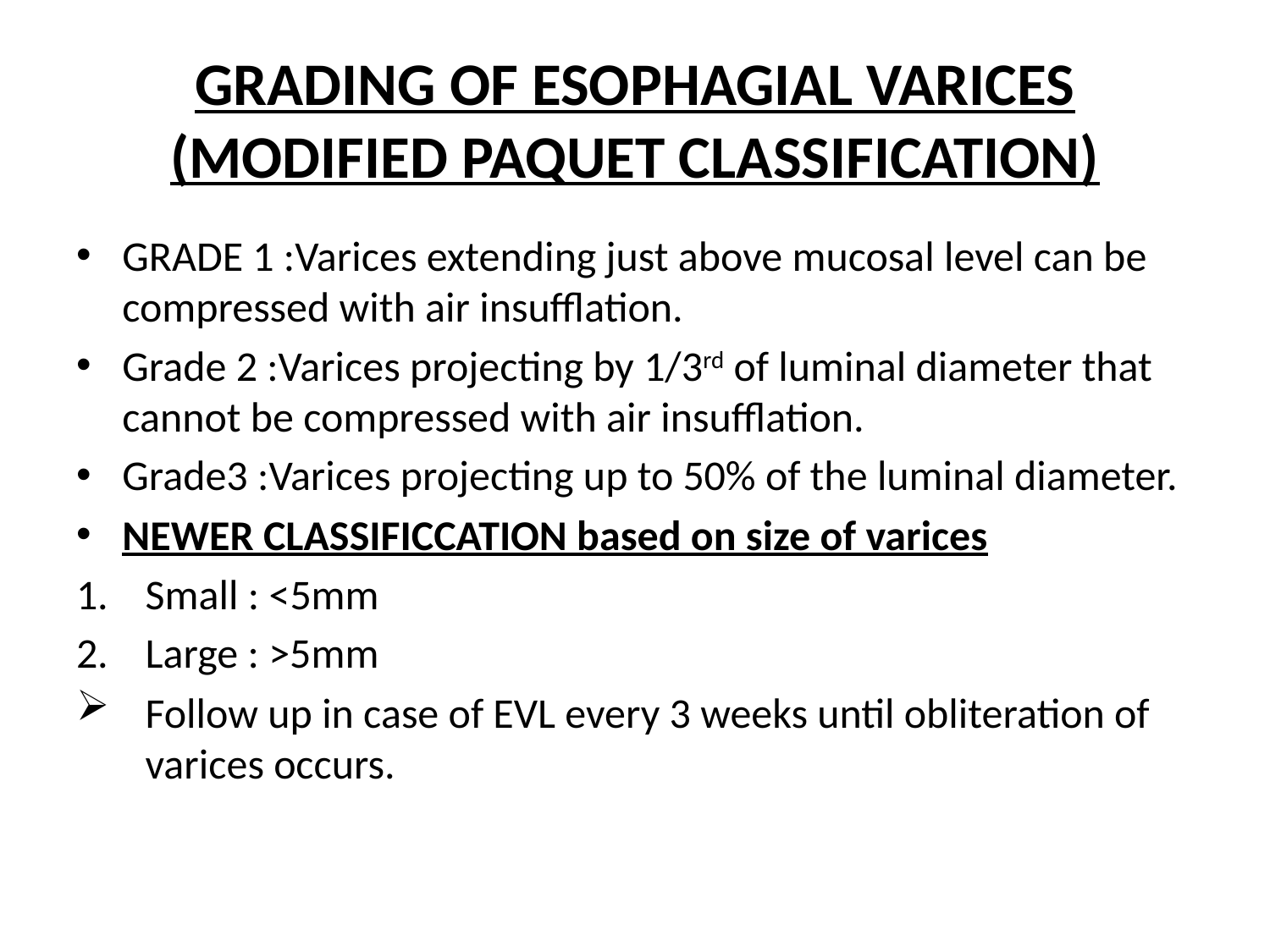

# GRADING OF ESOPHAGIAL VARICES (MODIFIED PAQUET CLASSIFICATION)
GRADE 1 :Varices extending just above mucosal level can be compressed with air insufflation.
Grade 2 :Varices projecting by 1/3rd of luminal diameter that cannot be compressed with air insufflation.
Grade3 :Varices projecting up to 50% of the luminal diameter.
NEWER CLASSIFICCATION based on size of varices
Small : <5mm
Large : >5mm
Follow up in case of EVL every 3 weeks until obliteration of varices occurs.